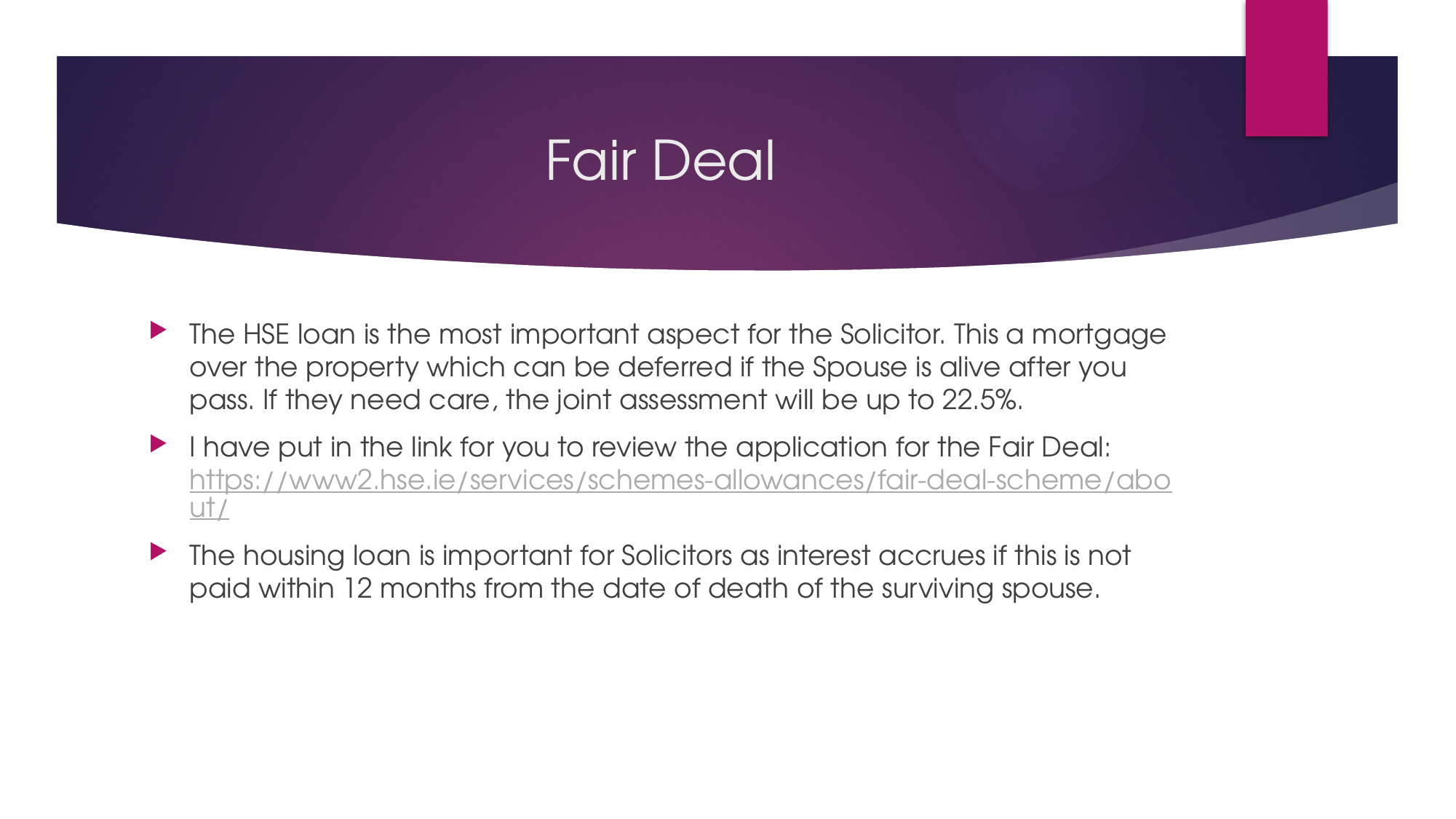

# Fair Deal
The HSE loan is the most important aspect for the Solicitor. This a mortgage over the property which can be deferred if the Spouse is alive after you pass. If they need care, the joint assessment will be up to 22.5%.
I have put in the link for you to review the application for the Fair Deal: https://www2.hse.ie/services/schemes-allowances/fair-deal-scheme/about/
The housing loan is important for Solicitors as interest accrues if this is not paid within 12 months from the date of death of the surviving spouse.